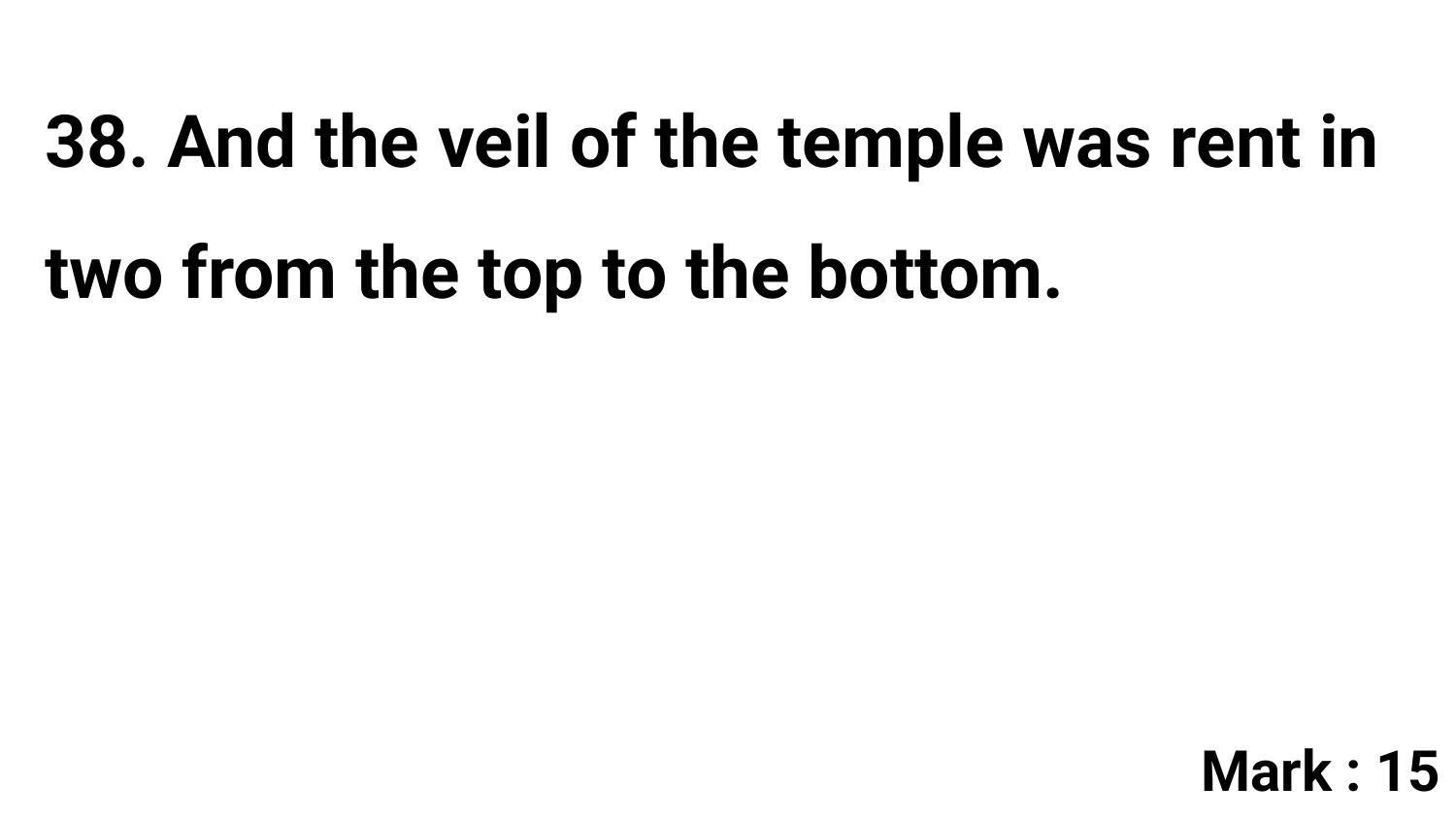

38. And the veil of the temple was rent in two from the top to the bottom.
Mark : 15